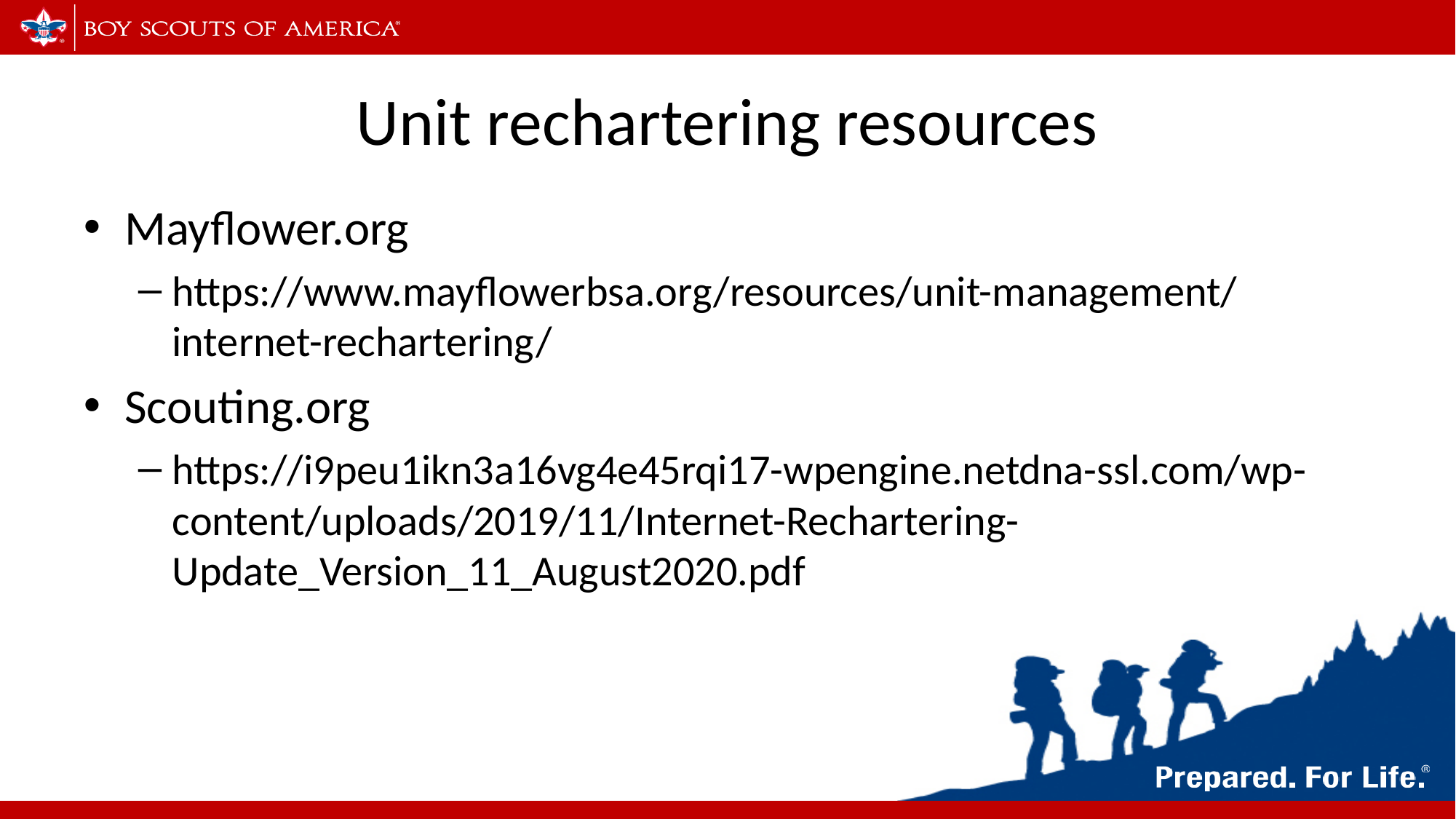

# Unit rechartering resources
Mayflower.org
https://www.mayflowerbsa.org/resources/unit-management/internet-rechartering/
Scouting.org
https://i9peu1ikn3a16vg4e45rqi17-wpengine.netdna-ssl.com/wp-content/uploads/2019/11/Internet-Rechartering-Update_Version_11_August2020.pdf